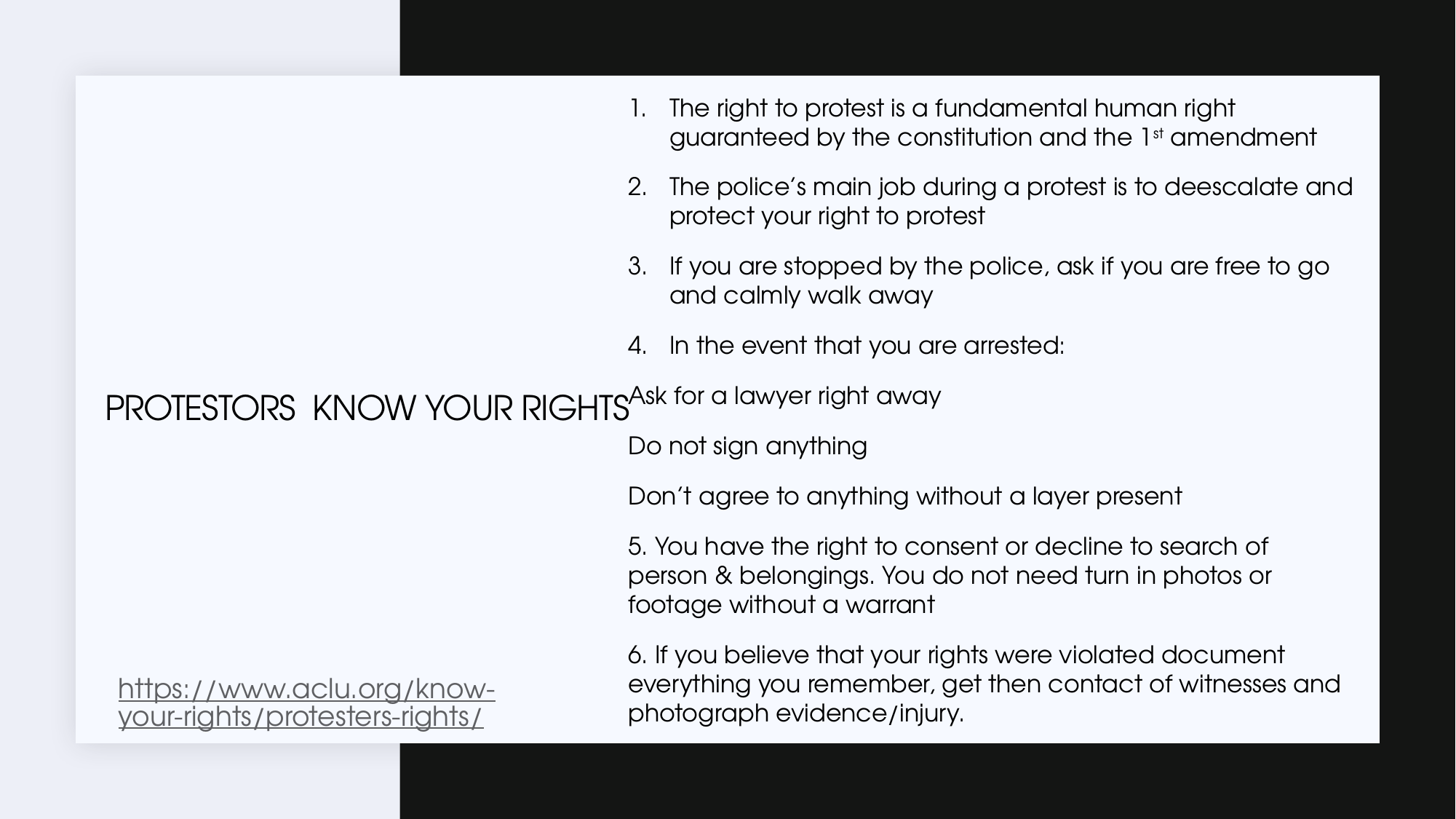

The right to protest is a fundamental human right guaranteed by the constitution and the 1st amendment
The police’s main job during a protest is to deescalate and protect your right to protest
If you are stopped by the police, ask if you are free to go and calmly walk away
In the event that you are arrested:
Ask for a lawyer right away
Do not sign anything
Don’t agree to anything without a layer present
5. You have the right to consent or decline to search of person & belongings. You do not need turn in photos or footage without a warrant
6. If you believe that your rights were violated document everything you remember, get then contact of witnesses and photograph evidence/injury.
# Protestors  know your rights
https://www.aclu.org/know-your-rights/protesters-rights/